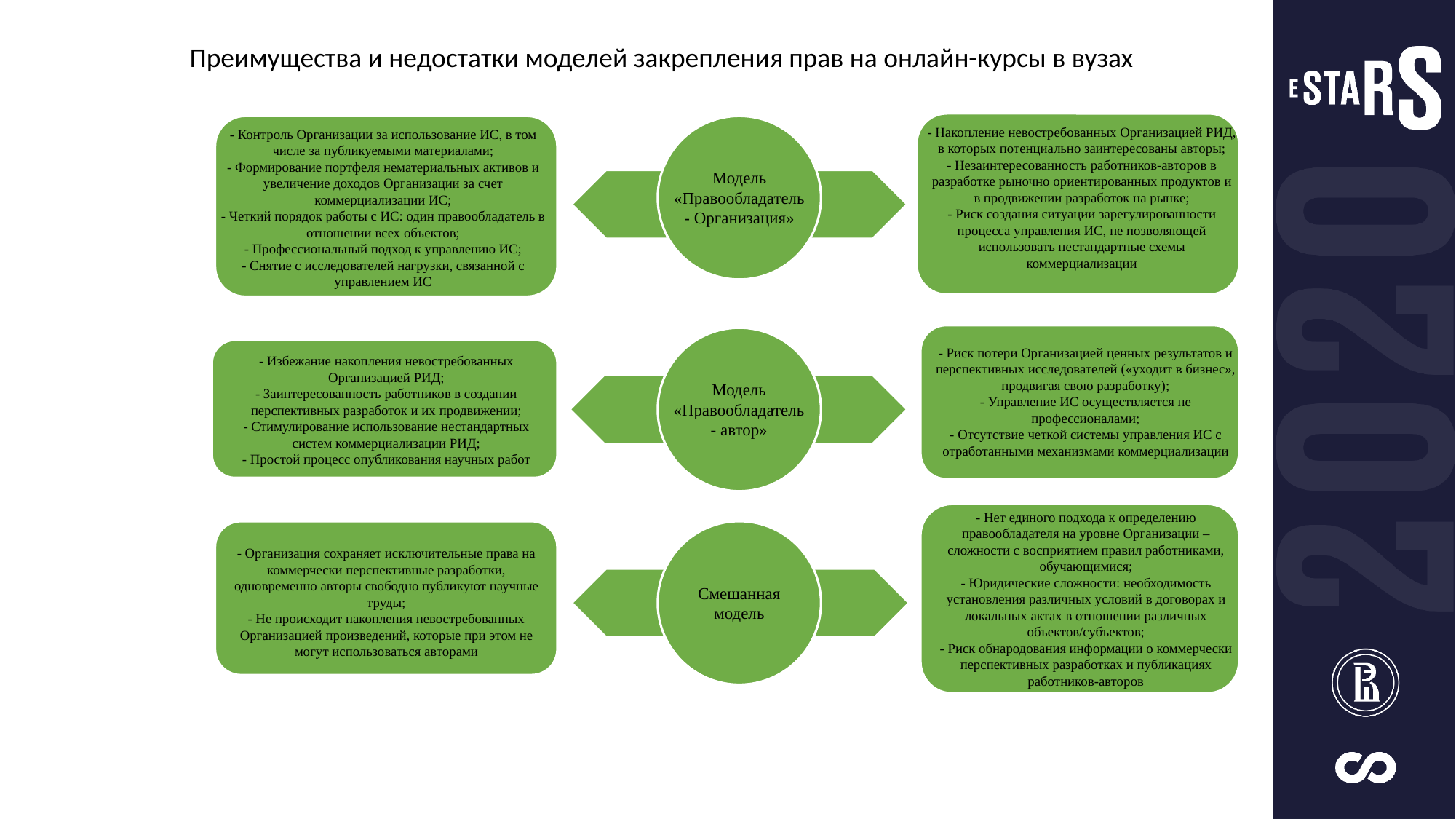

Преимущества и недостатки моделей закрепления прав на онлайн-курсы в вузах

- Накопление невостребованных Организацией РИД, в которых потенциально заинтересованы авторы;
- Незаинтересованность работников-авторов в разработке рыночно ориентированных продуктов и в продвижении разработок на рынке;
- Риск создания ситуации зарегулированности процесса управления ИС, не позволяющей использовать нестандартные схемы коммерциализации
- Контроль Организации за использование ИС, в том числе за публикуемыми материалами;
- Формирование портфеля нематериальных активов и увеличение доходов Организации за счет коммерциализации ИС;
- Четкий порядок работы с ИС: один правообладатель в отношении всех объектов;
- Профессиональный подход к управлению ИС;
- Снятие с исследователей нагрузки, связанной с управлением ИС
Модель «Правообладатель- Организация»

- Риск потери Организацией ценных результатов и перспективных исследователей («уходит в бизнес», продвигая свою разработку);
- Управление ИС осуществляется не профессионалами;
- Отсутствие четкой системы управления ИС с отработанными механизмами коммерциализации

- Избежание накопления невостребованных Организацией РИД;
- Заинтересованность работников в создании перспективных разработок и их продвижении;
- Стимулирование использование нестандартных систем коммерциализации РИД;
- Простой процесс опубликования научных работ
Модель «Правообладатель- автор»

- Нет единого подхода к определению правообладателя на уровне Организации – сложности с восприятием правил работниками, обучающимися;
- Юридические сложности: необходимость установления различных условий в договорах и локальных актах в отношении различных объектов/субъектов;
- Риск обнародования информации о коммерчески перспективных разработках и публикациях работников-авторов

- Организация сохраняет исключительные права на коммерчески перспективные разработки, одновременно авторы свободно публикуют научные труды;
- Не происходит накопления невостребованных Организацией произведений, которые при этом не могут использоваться авторами

Смешанная модель